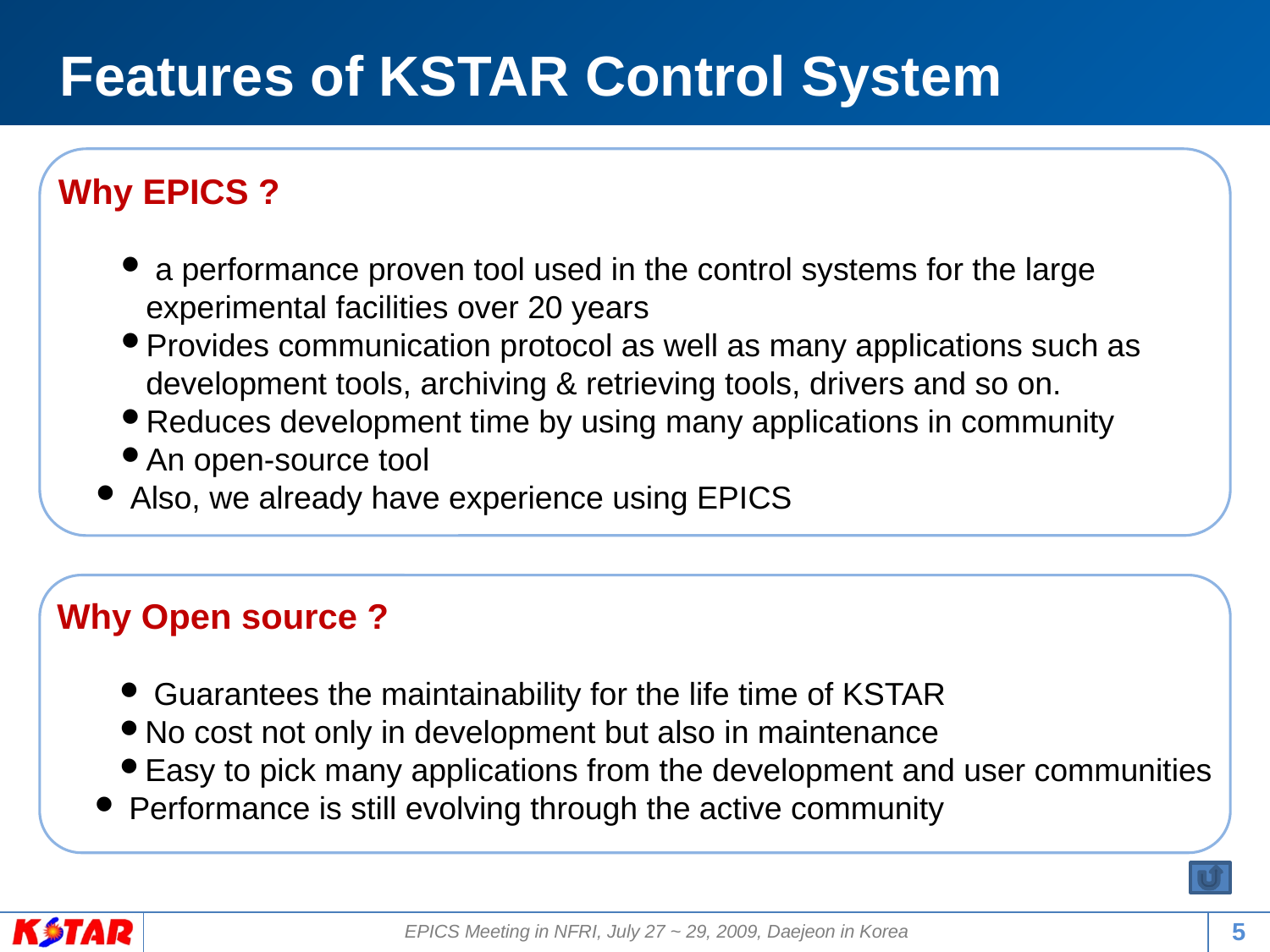

Features of KSTAR Control System
Why EPICS ?

 a performance proven tool used in the control systems for the large experimental facilities over 20 years
Provides communication protocol as well as many applications such as development tools, archiving & retrieving tools, drivers and so on.
Reduces development time by using many applications in community
An open-source tool
 Also, we already have experience using EPICS
Why Open source ?

 Guarantees the maintainability for the life time of KSTAR
No cost not only in development but also in maintenance
Easy to pick many applications from the development and user communities
 Performance is still evolving through the active community

5